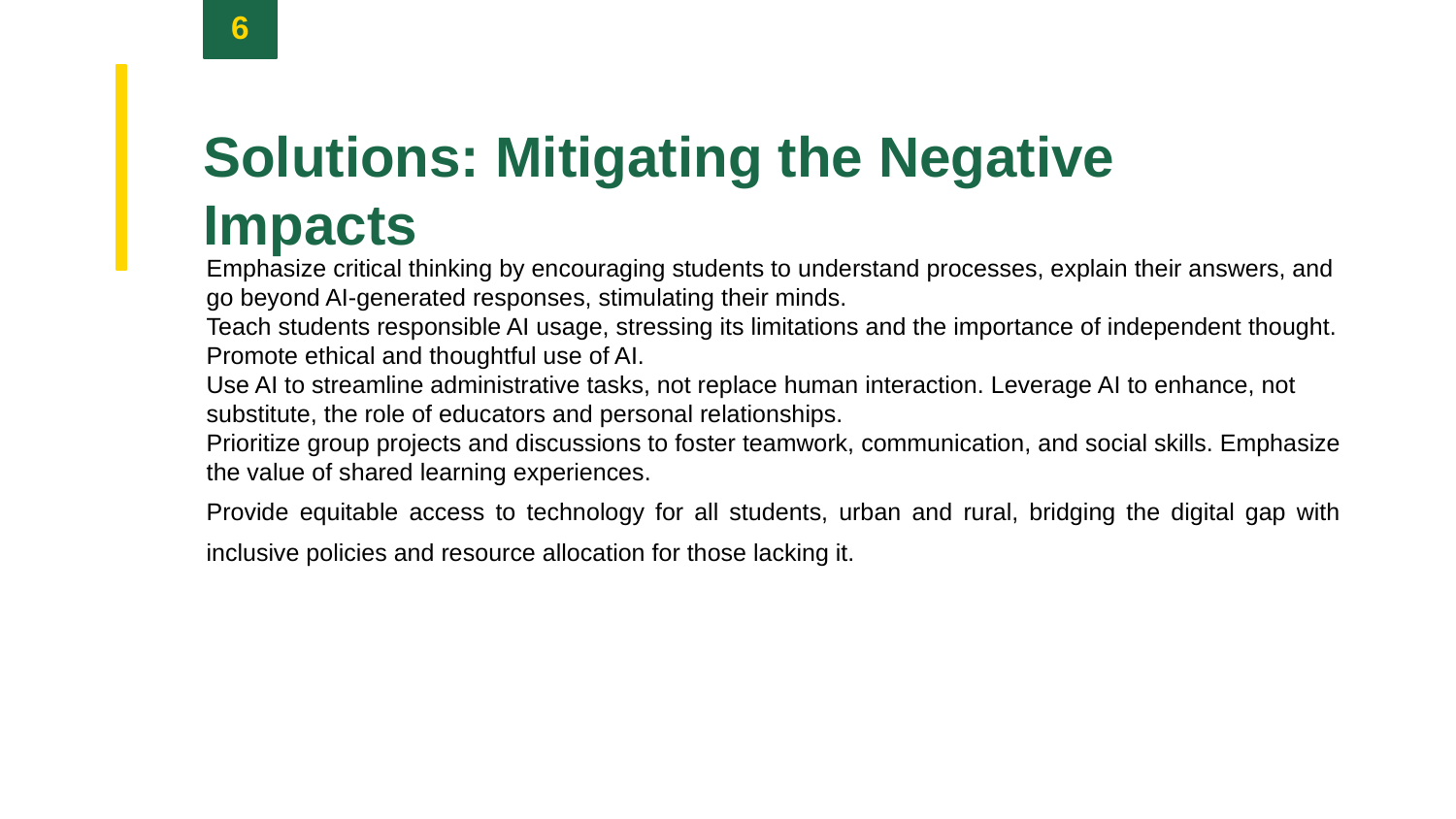

6

Solutions: Mitigating the Negative Impacts
Emphasize critical thinking by encouraging students to understand processes, explain their answers, and go beyond AI-generated responses, stimulating their minds.
Teach students responsible AI usage, stressing its limitations and the importance of independent thought. Promote ethical and thoughtful use of AI.
Use AI to streamline administrative tasks, not replace human interaction. Leverage AI to enhance, not substitute, the role of educators and personal relationships.
Prioritize group projects and discussions to foster teamwork, communication, and social skills. Emphasize the value of shared learning experiences.
Provide equitable access to technology for all students, urban and rural, bridging the digital gap with inclusive policies and resource allocation for those lacking it.